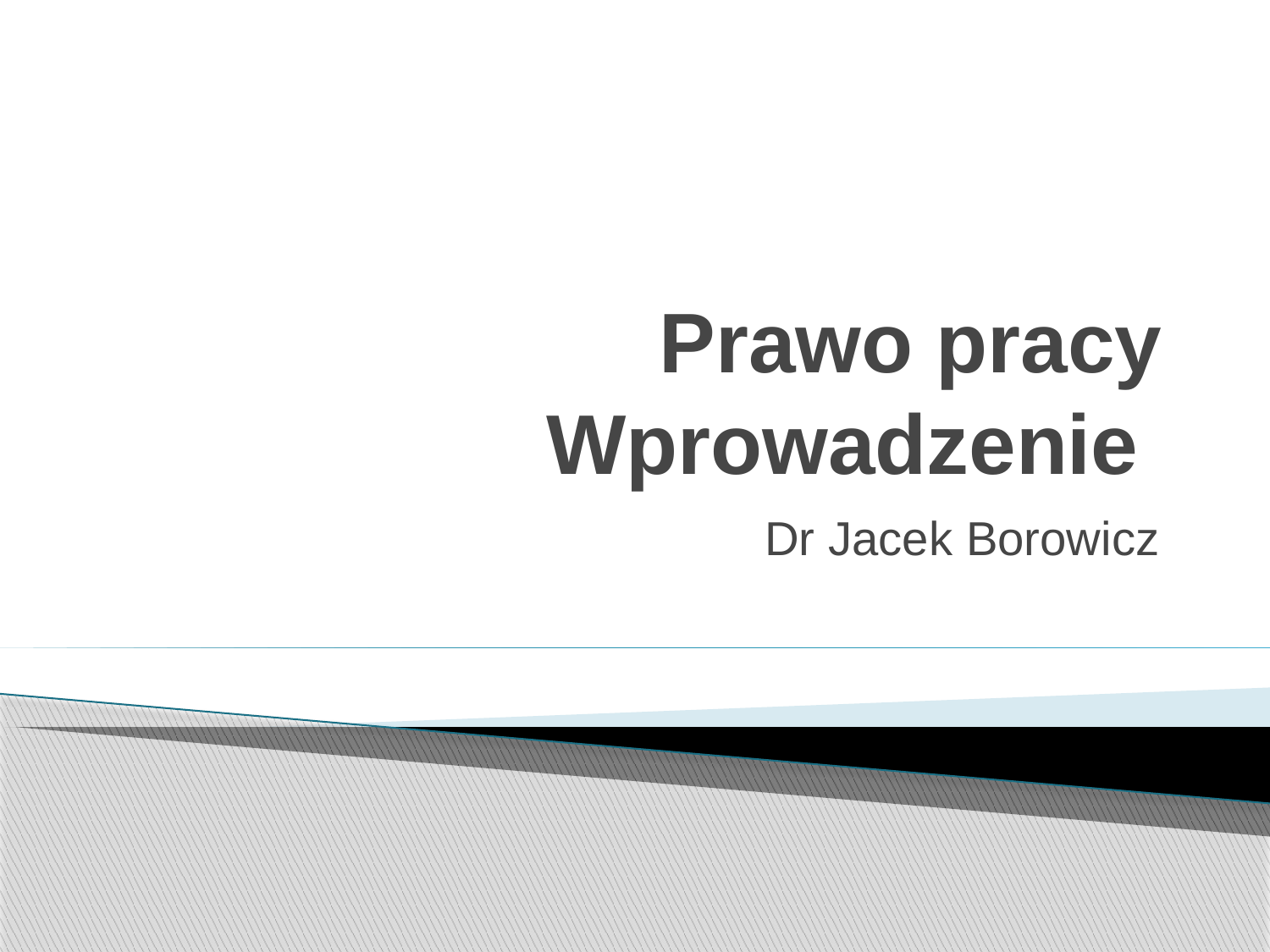

# Prawo pracy Wprowadzenie
Dr Jacek Borowicz